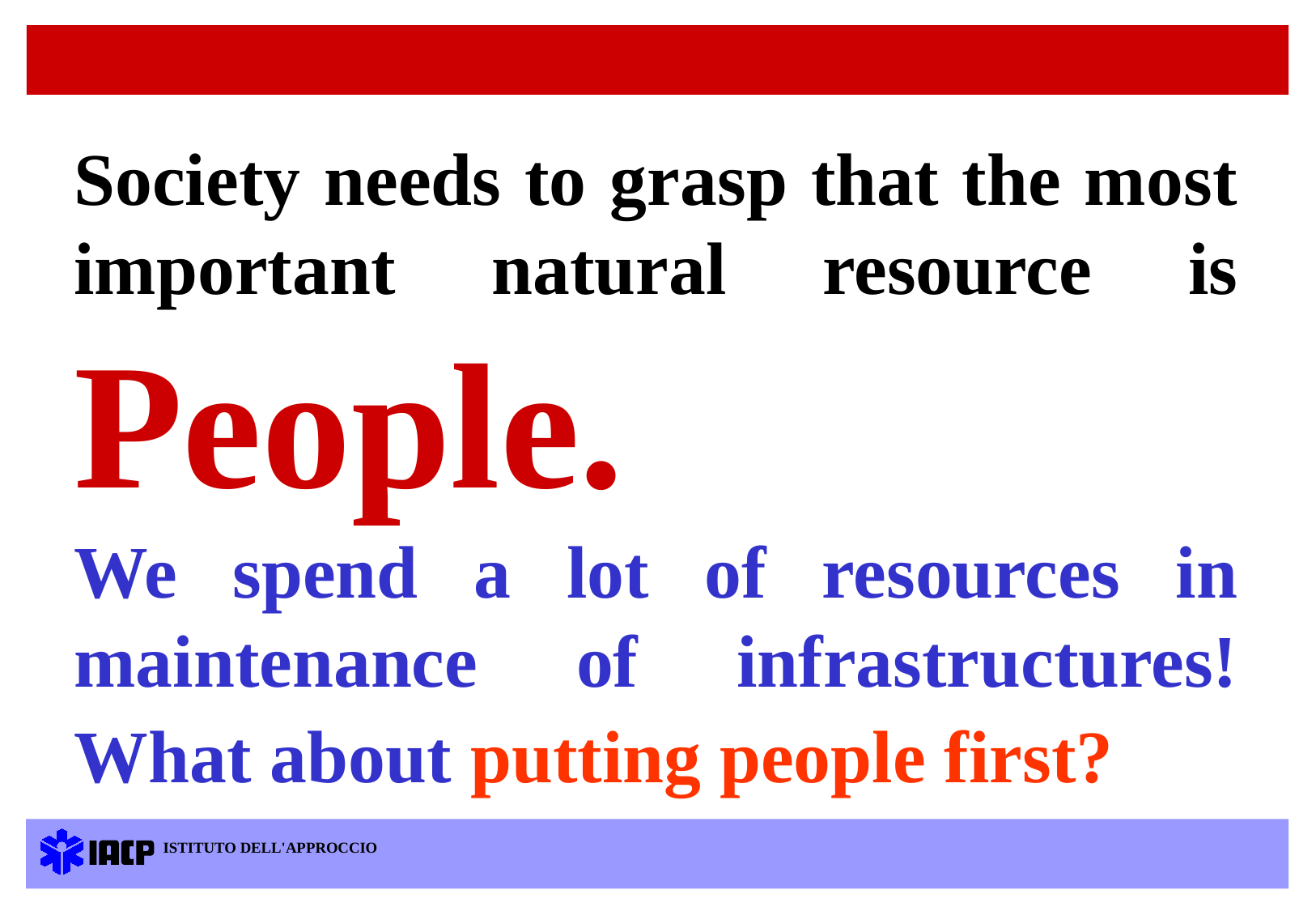

Society needs to grasp that the most important natural resource is People.
We spend a lot of resources in maintenance of infrastructures! What about putting people first?

ISTITUTO DELL'APPROCCIO